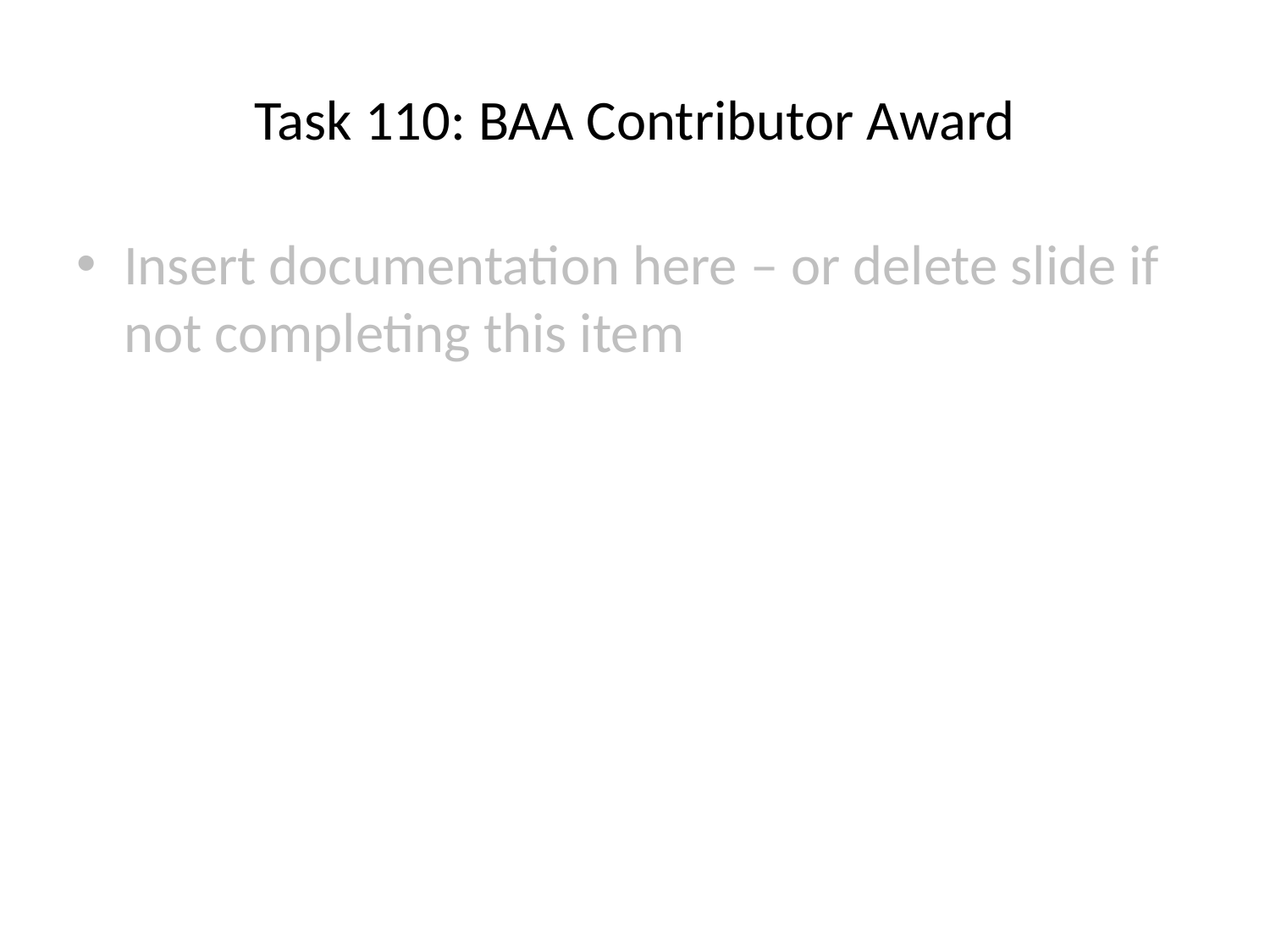

# Task 110: BAA Contributor Award
Insert documentation here – or delete slide if not completing this item